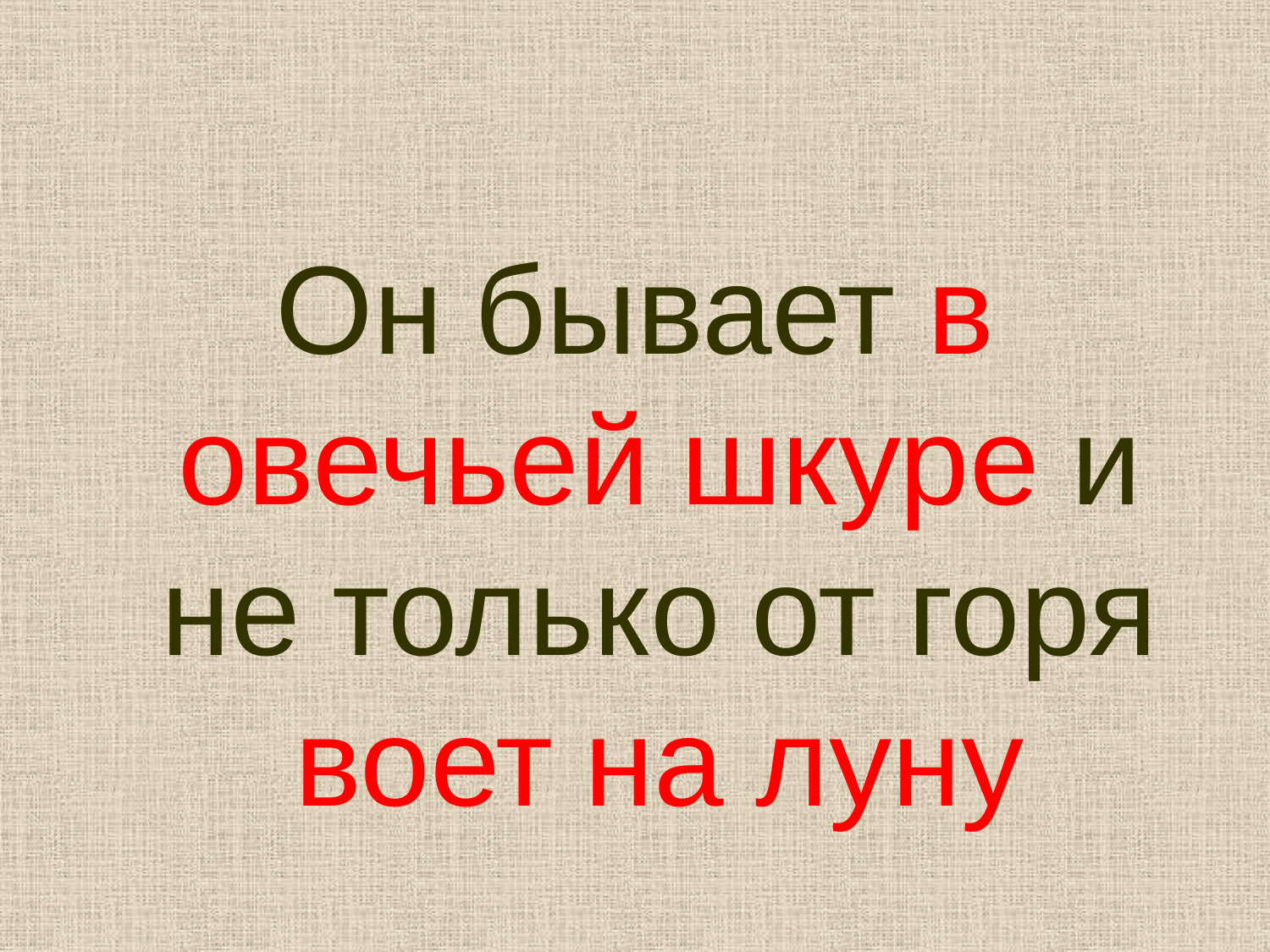

#
Он бывает в овечьей шкуре и не только от горя воет на луну